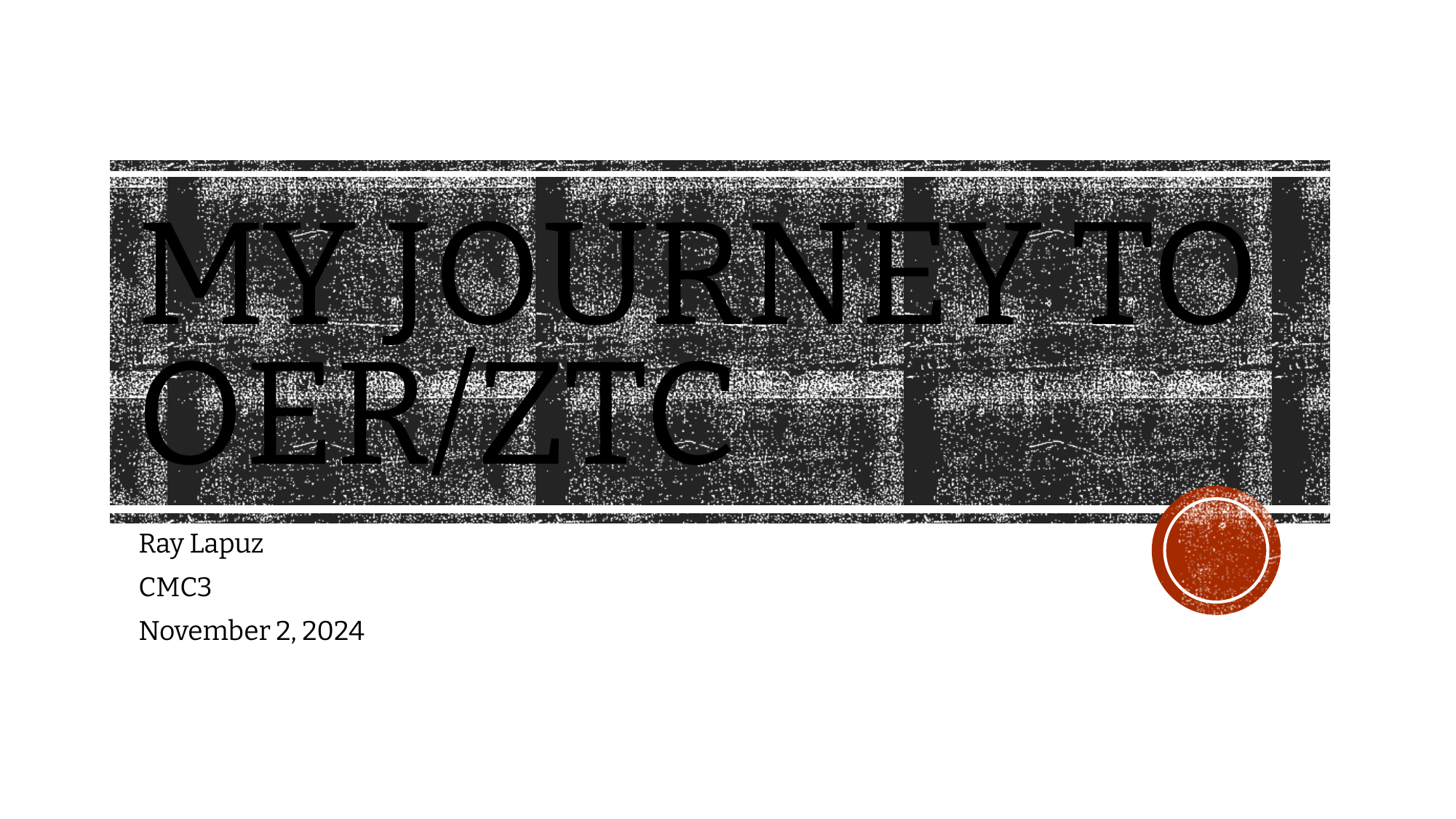

# My Journey to OER/ZTC
Ray Lapuz
CMC3
November 2, 2024